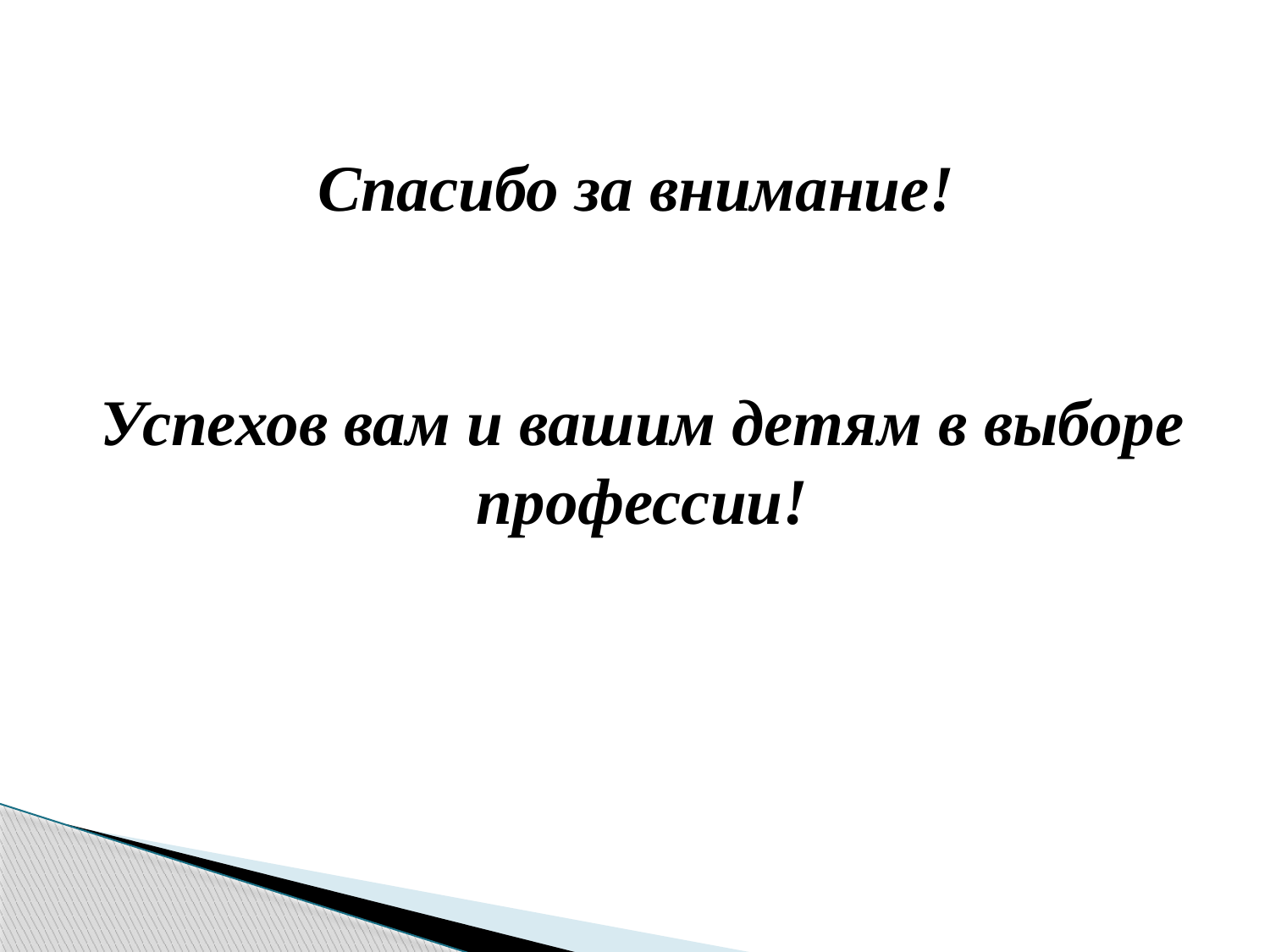

# Спасибо за внимание!

Успехов вам и вашим детям в выборе профессии!